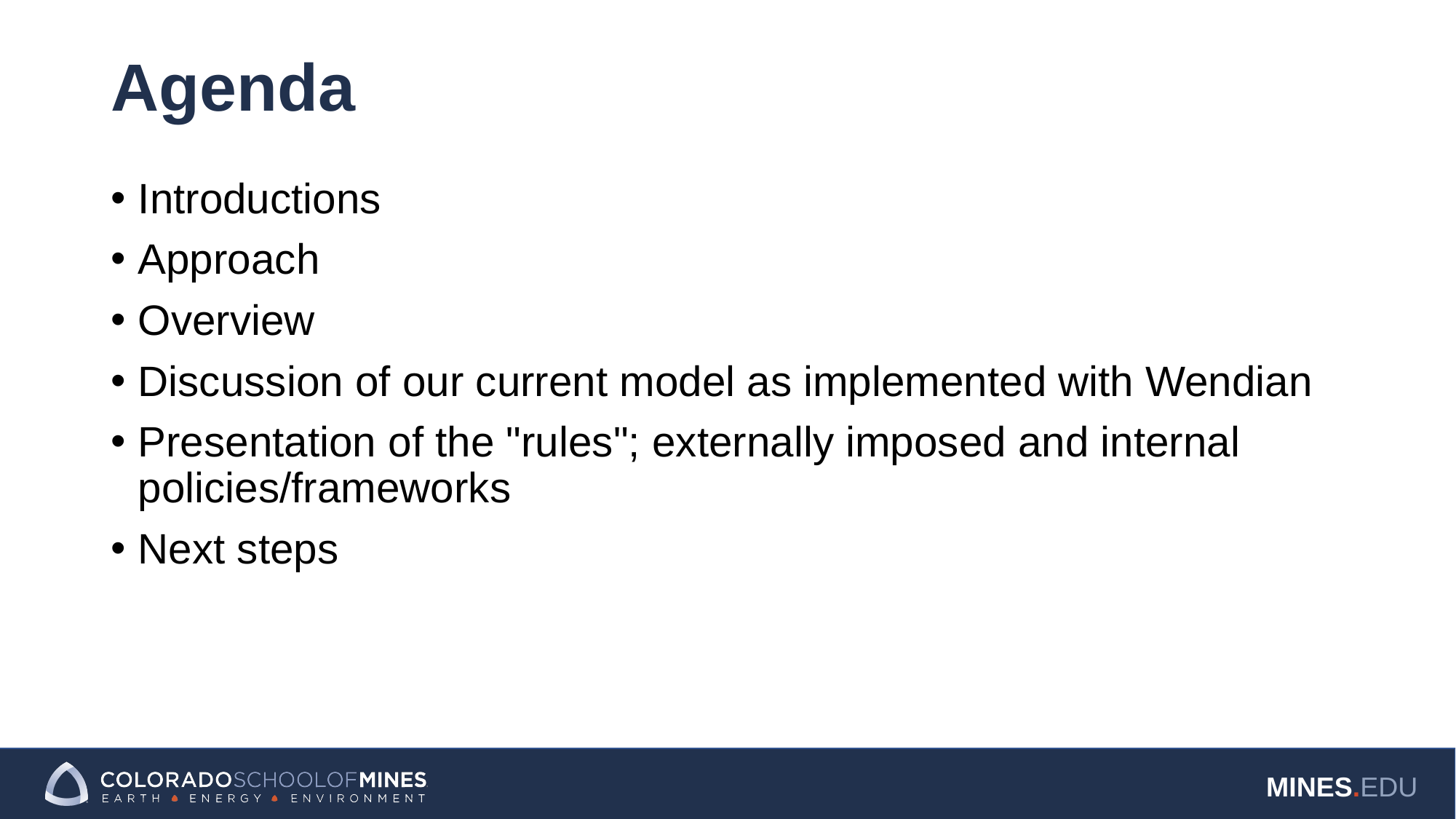

# Agenda
Introductions
Approach
Overview
Discussion of our current model as implemented with Wendian
Presentation of the "rules"; externally imposed and internal policies/frameworks
Next steps